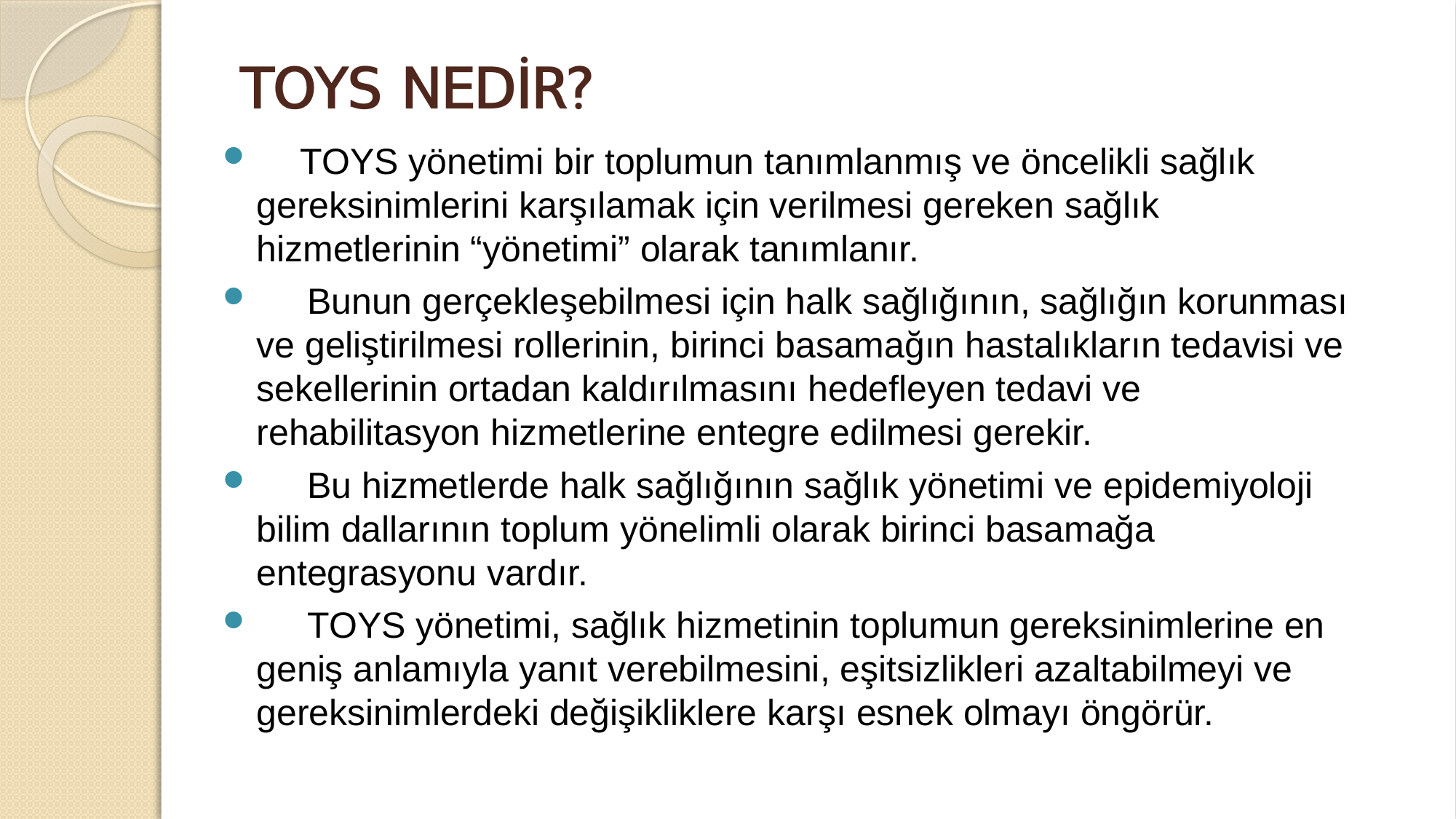

# TOYS NEDİR?
    TOYS yönetimi bir toplumun tanımlanmış ve öncelikli sağlık gereksinimlerini karşılamak için verilmesi gereken sağlık hizmetlerinin “yönetimi” olarak tanımlanır.
     Bunun gerçekleşebilmesi için halk sağlığının, sağlığın korunması ve geliştirilmesi rollerinin, birinci basamağın hastalıkların tedavisi ve sekellerinin ortadan kaldırılmasını hedefleyen tedavi ve rehabilitasyon hizmetlerine entegre edilmesi gerekir.
     Bu hizmetlerde halk sağlığının sağlık yönetimi ve epidemiyoloji bilim dallarının toplum yönelimli olarak birinci basamağa entegrasyonu vardır.
     TOYS yönetimi, sağlık hizmetinin toplumun gereksinimlerine en geniş anlamıyla yanıt verebilmesini, eşitsizlikleri azaltabilmeyi ve gereksinimlerdeki değişikliklere karşı esnek olmayı öngörür.